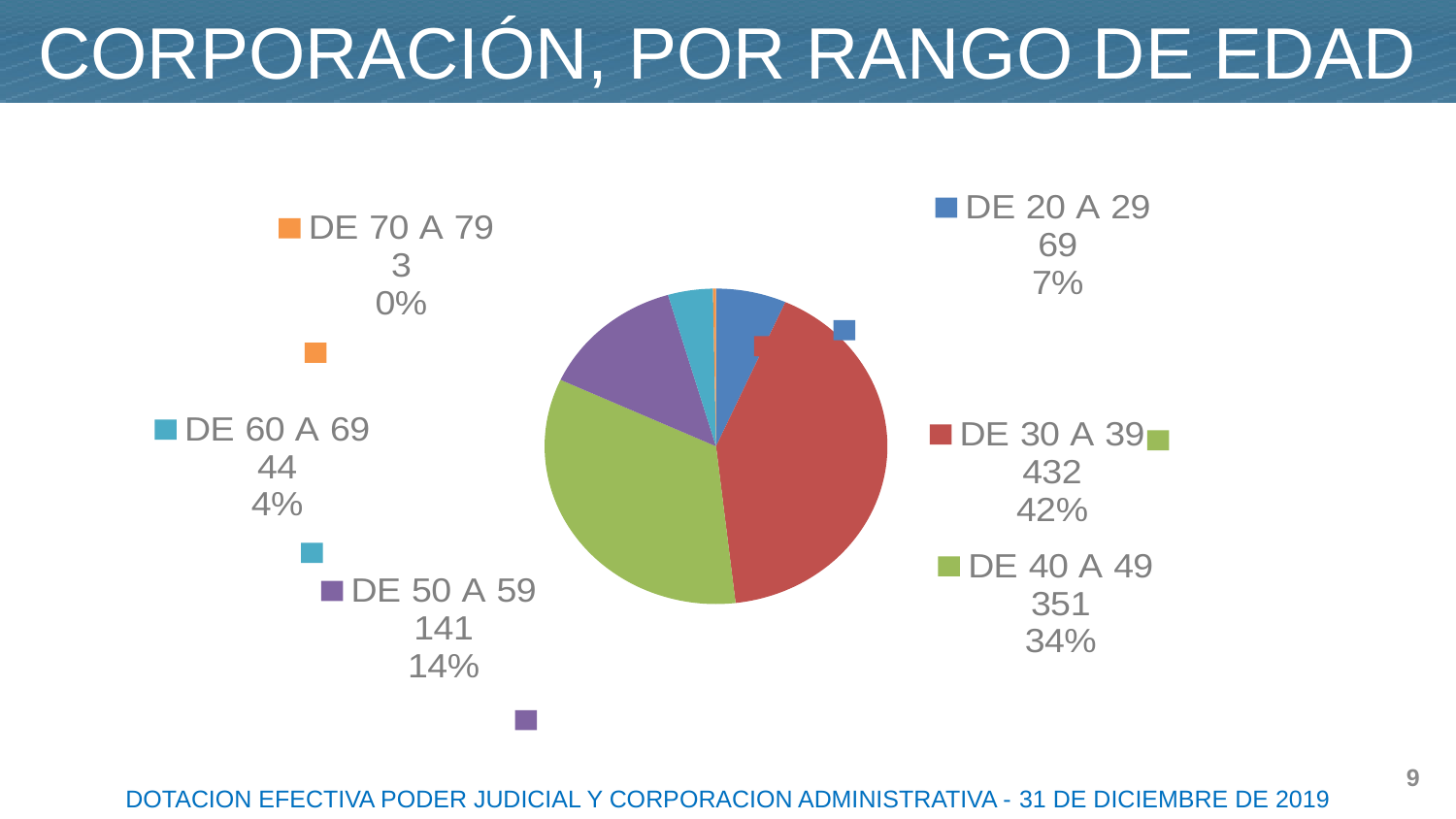

CORPORACIÓN, POR RANGO DE EDAD

### Chart

| Category |  |
|---|---|
| DE 20 A 29 | 69.0 |
| DE 30 A 39 | 432.0 |
| DE 40 A 49 | 351.0 |
| DE 50 A 59 | 141.0 |
| DE 60 A 69 | 44.0 |
| DE 70 A 79 | 3.0 |
9